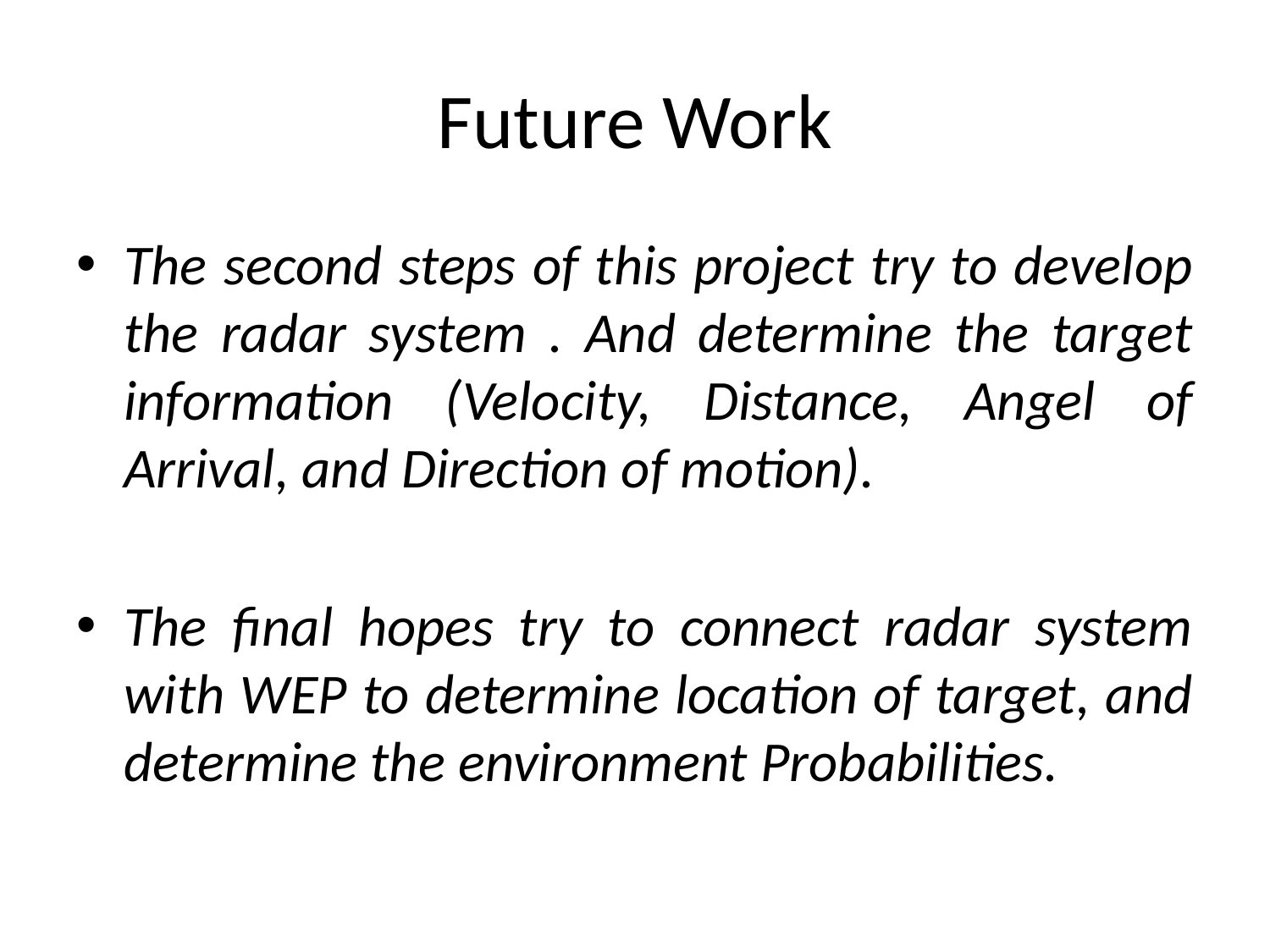

# Future Work
The second steps of this project try to develop the radar system . And determine the target information (Velocity, Distance, Angel of Arrival, and Direction of motion).

The final hopes try to connect radar system with WEP to determine location of target, and determine the environment Probabilities.